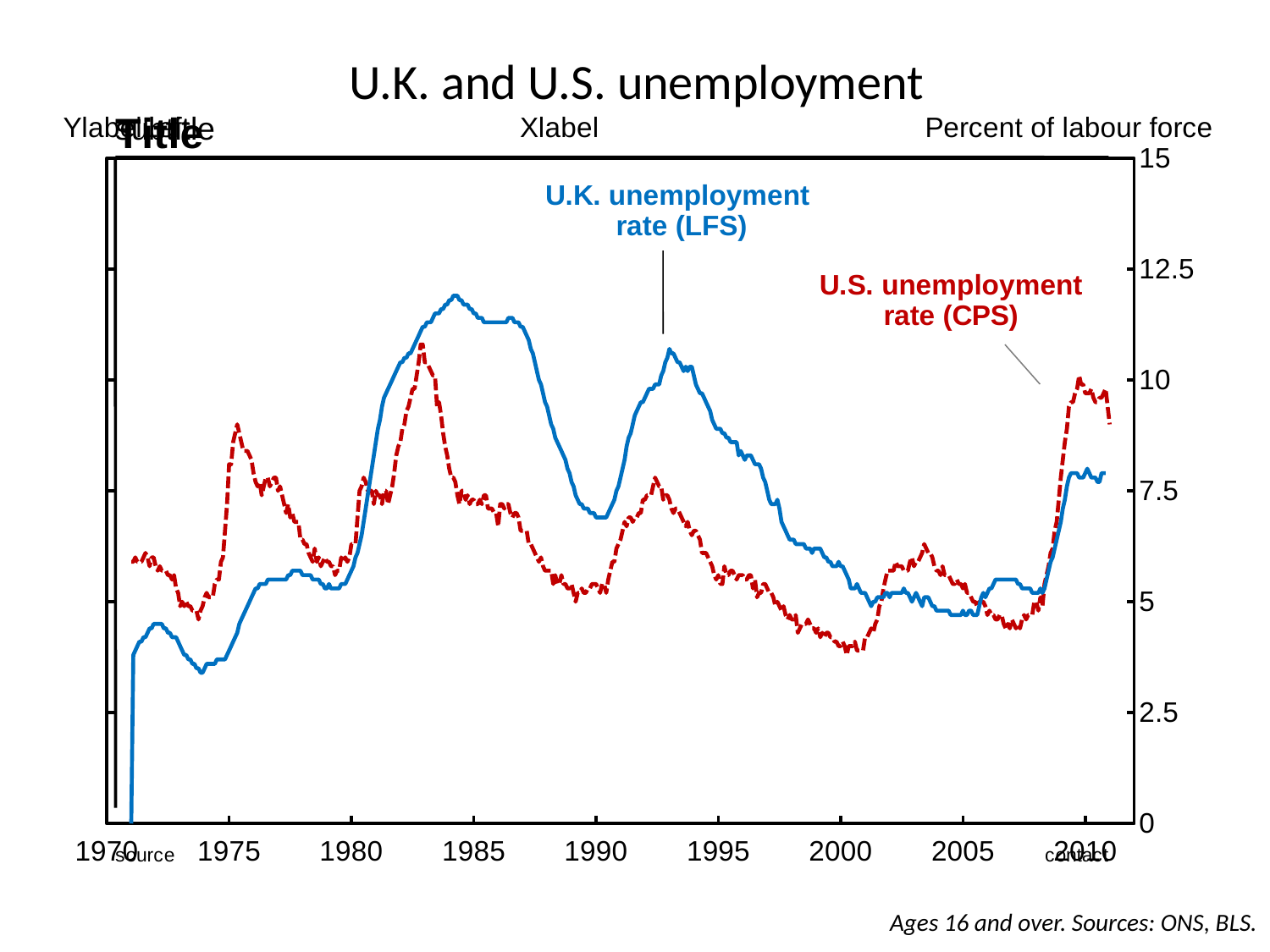

# U.K. and U.S. unemployment

### Chart

| Category | United Kingdom LFS | United States CPS |  |
|---|---|---|---|
Ages 16 and over. Sources: ONS, BLS.